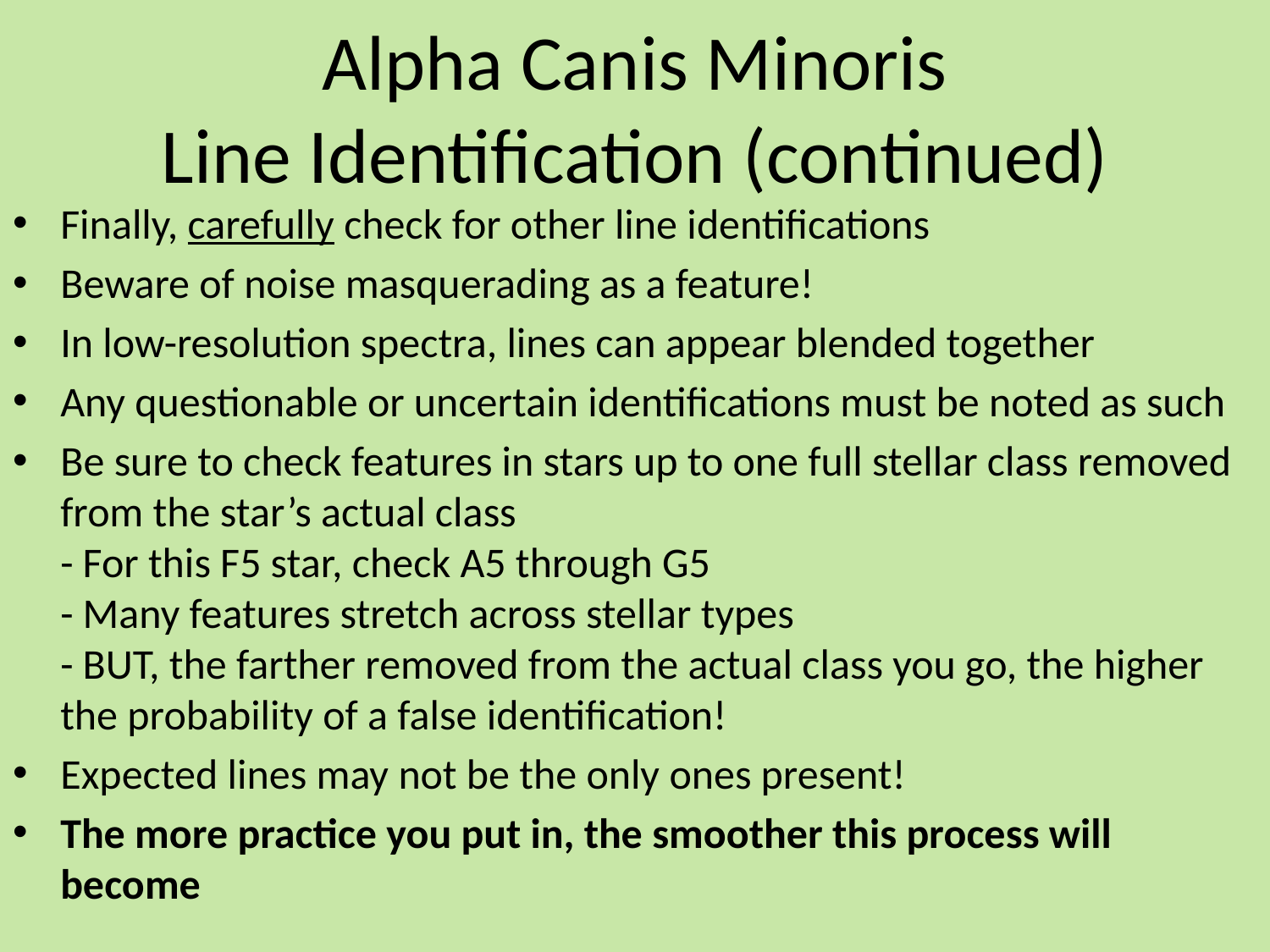

# Alpha Canis Minoris Line Identification (continued)
Finally, carefully check for other line identifications
Beware of noise masquerading as a feature!
In low-resolution spectra, lines can appear blended together
Any questionable or uncertain identifications must be noted as such
Be sure to check features in stars up to one full stellar class removed from the star’s actual class
- For this F5 star, check A5 through G5
- Many features stretch across stellar types
- BUT, the farther removed from the actual class you go, the higher the probability of a false identification!
Expected lines may not be the only ones present!
The more practice you put in, the smoother this process will become